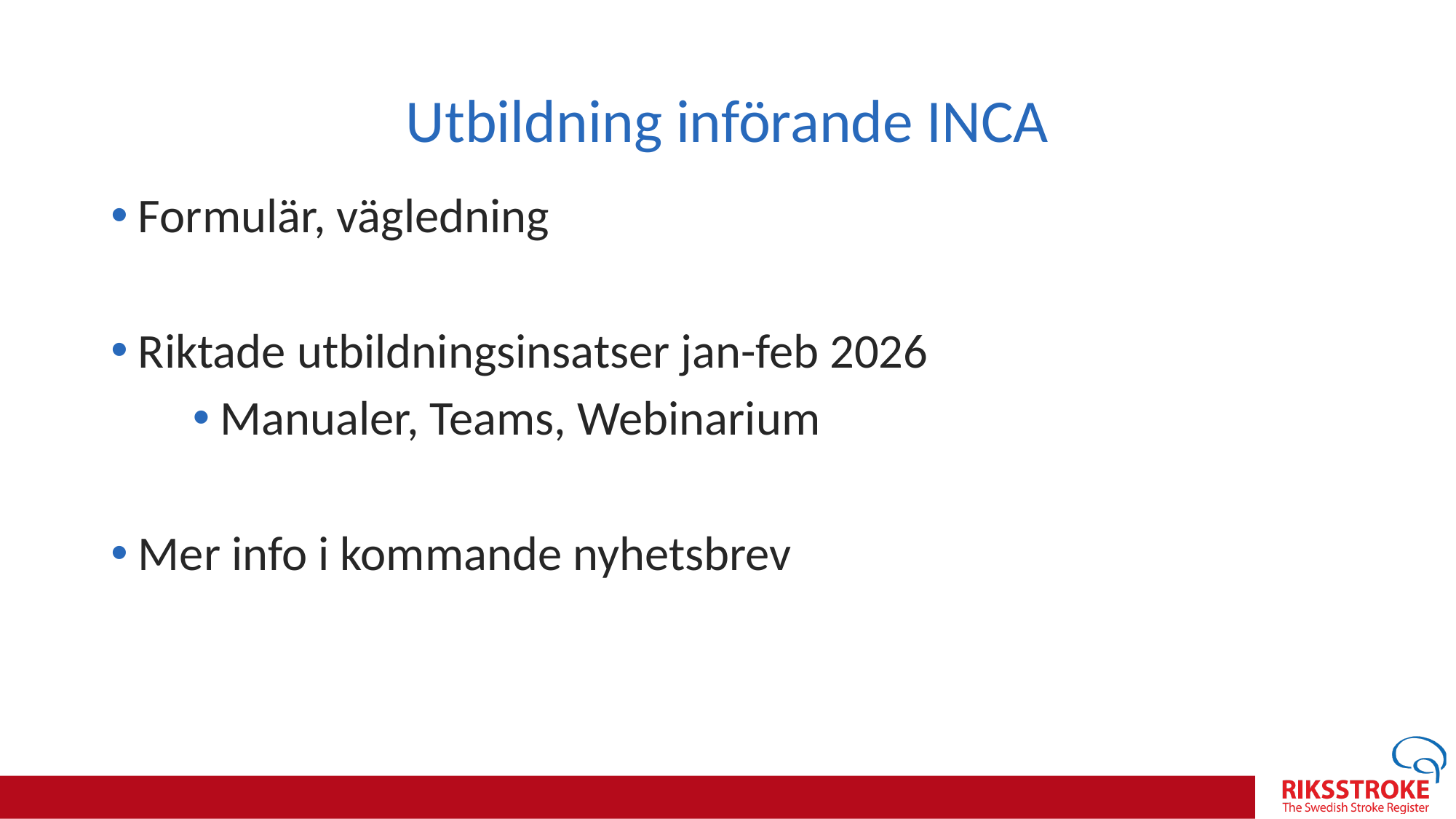

# Utbildning införande INCA
Formulär, vägledning

Riktade utbildningsinsatser jan-feb 2026
Manualer, Teams, Webinarium

Mer info i kommande nyhetsbrev